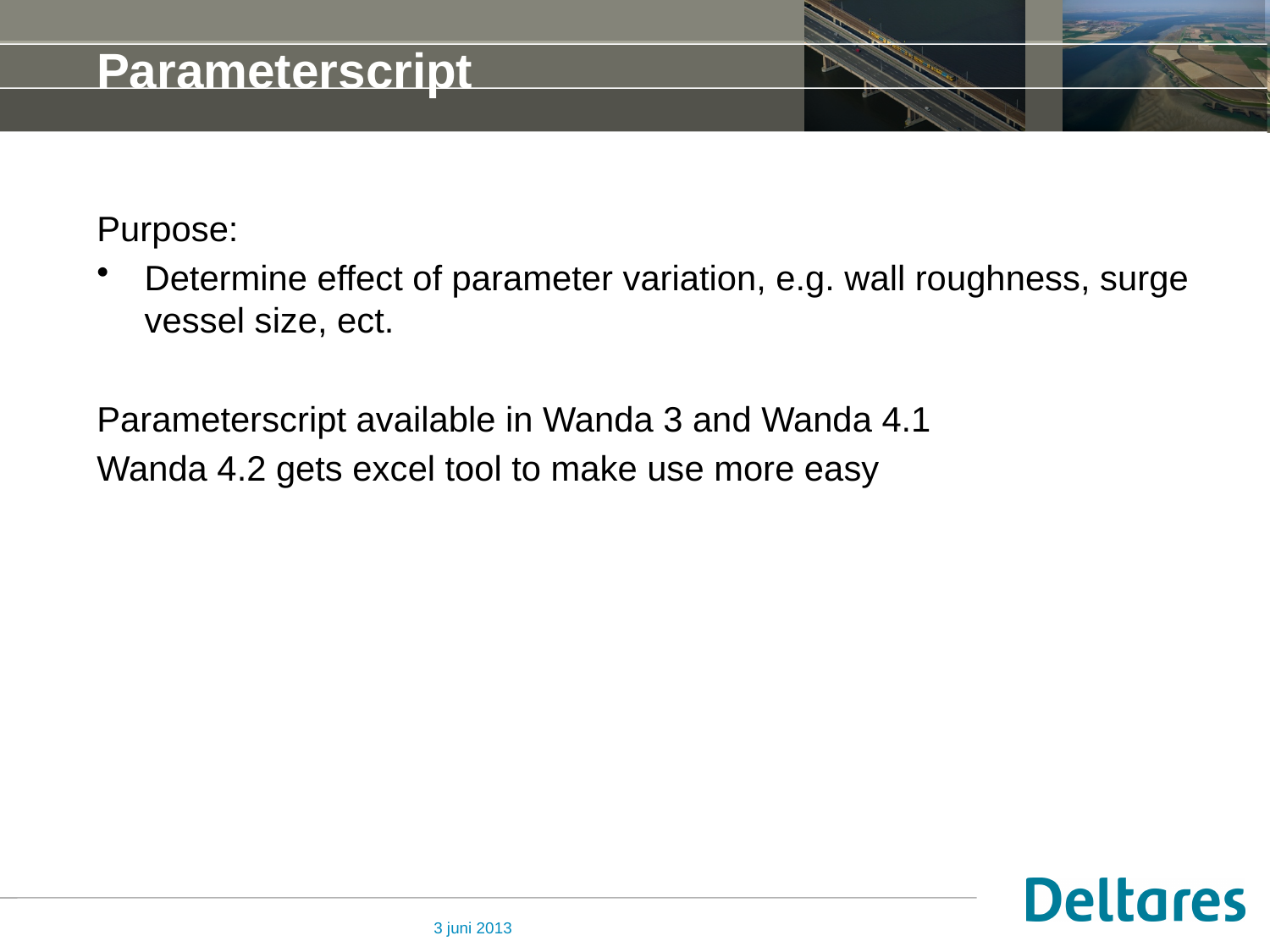

# Parameterscript
Purpose:
Determine effect of parameter variation, e.g. wall roughness, surge vessel size, ect.

Parameterscript available in Wanda 3 and Wanda 4.1
Wanda 4.2 gets excel tool to make use more easy

3 juni 2013